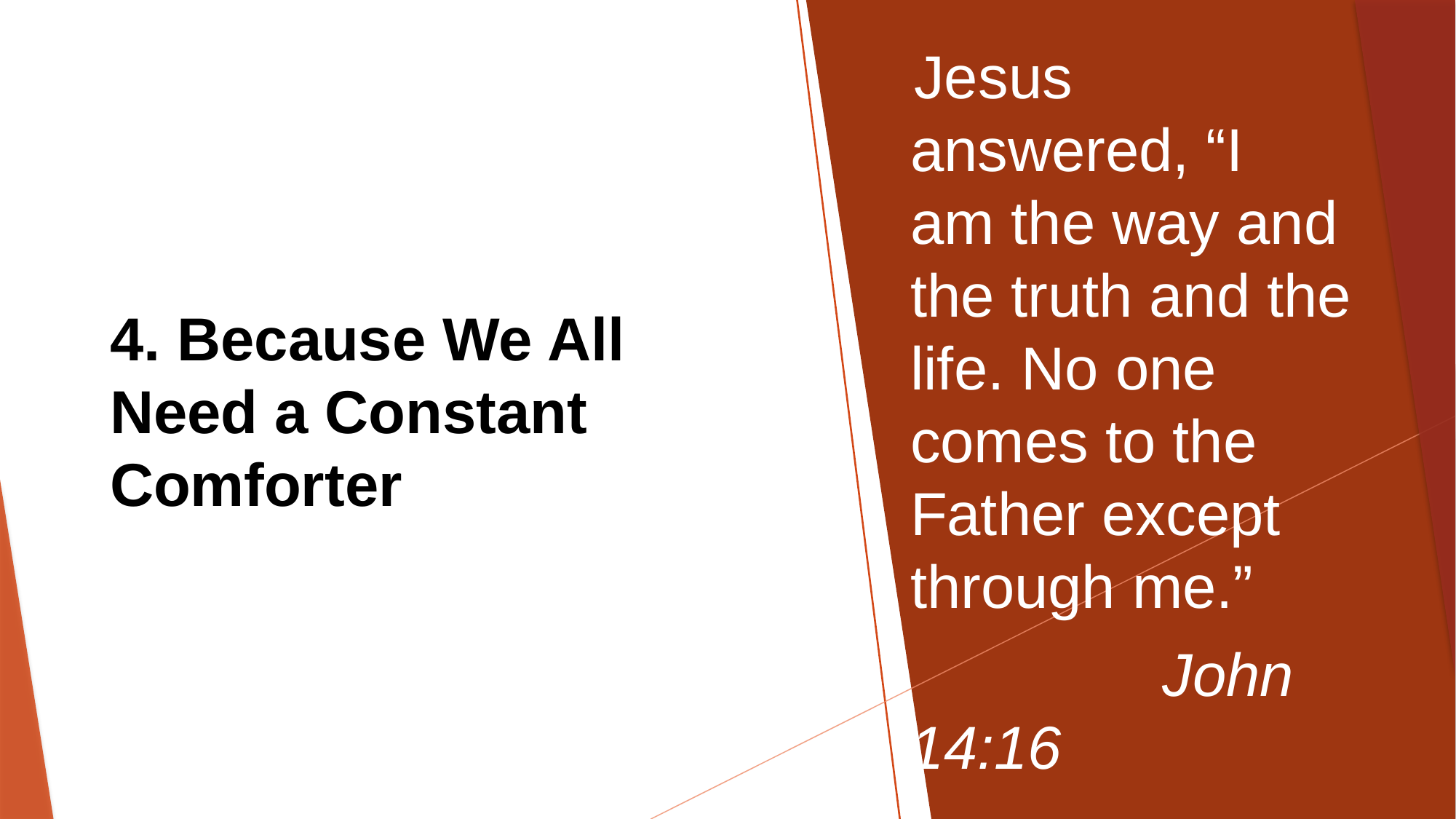

# 4. Because We All Need a Constant Comforter
 Jesus answered, “I am the way and the truth and the life. No one comes to the Father except through me.”
		  John 14:16